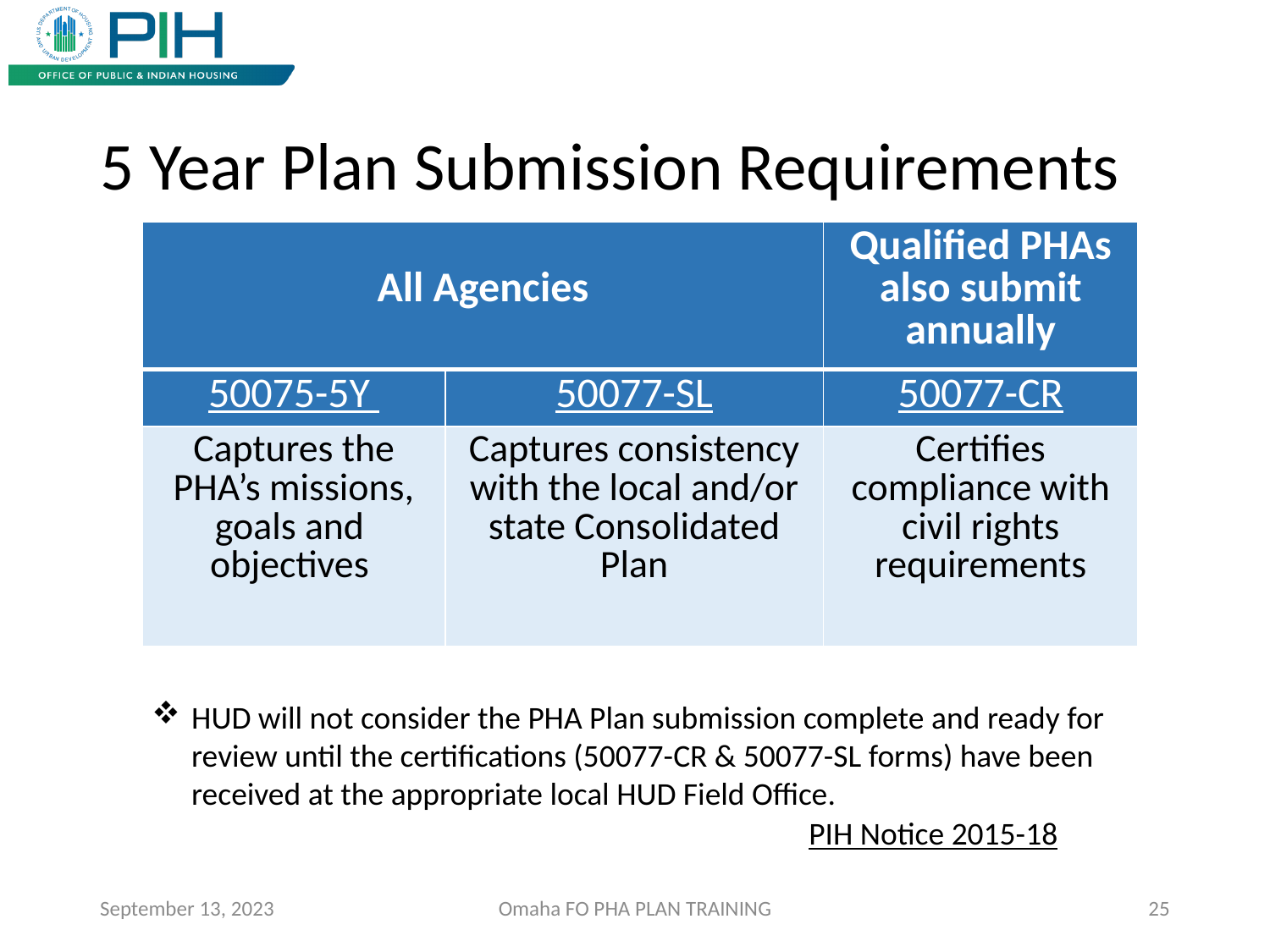

# 5 Year Plan Submission Requirements
| All Agencies |  | Qualified PHAs also submit annually |
| --- | --- | --- |
| 50075-5Y | 50077-SL | 50077-CR |
| Captures the PHA’s missions, goals and objectives | Captures consistency with the local and/or state Consolidated Plan | Certifies compliance with civil rights requirements |
HUD will not consider the PHA Plan submission complete and ready for review until the certifications (50077-CR & 50077-SL forms) have been received at the appropriate local HUD Field Office.
PIH Notice 2015-18
September 13, 2023
Omaha FO PHA PLAN TRAINING
25